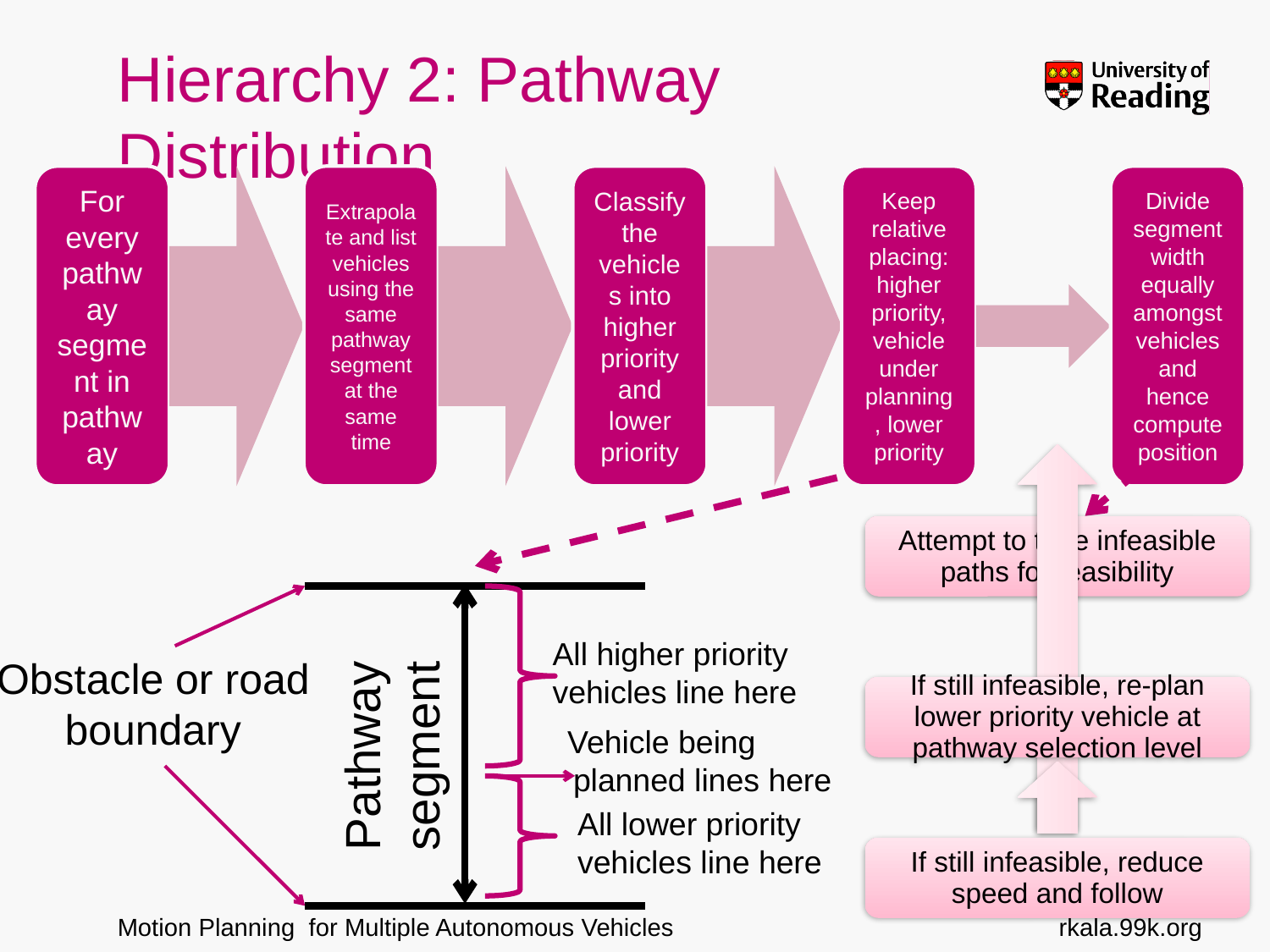

# Hierarchy 2: Pathway Distribution
For every pathway segment in pathway
Extrapolate and list vehicles using the same pathway segment at the same time
Classify the vehicles into higher priority and lower priority
Keep relative placing: higher priority, vehicle under planning, lower priority
Divide segment width equally amongst vehicles and hence compute position
Attempt to tune infeasible paths for feasibility
If still infeasible, re-plan lower priority vehicle at pathway selection level
If still infeasible, reduce speed and follow

All higher priority vehicles line here
Obstacle or road boundary
Pathway segment
Vehicle being
planned lines here

All lower priority vehicles line here
rkala.99k.org